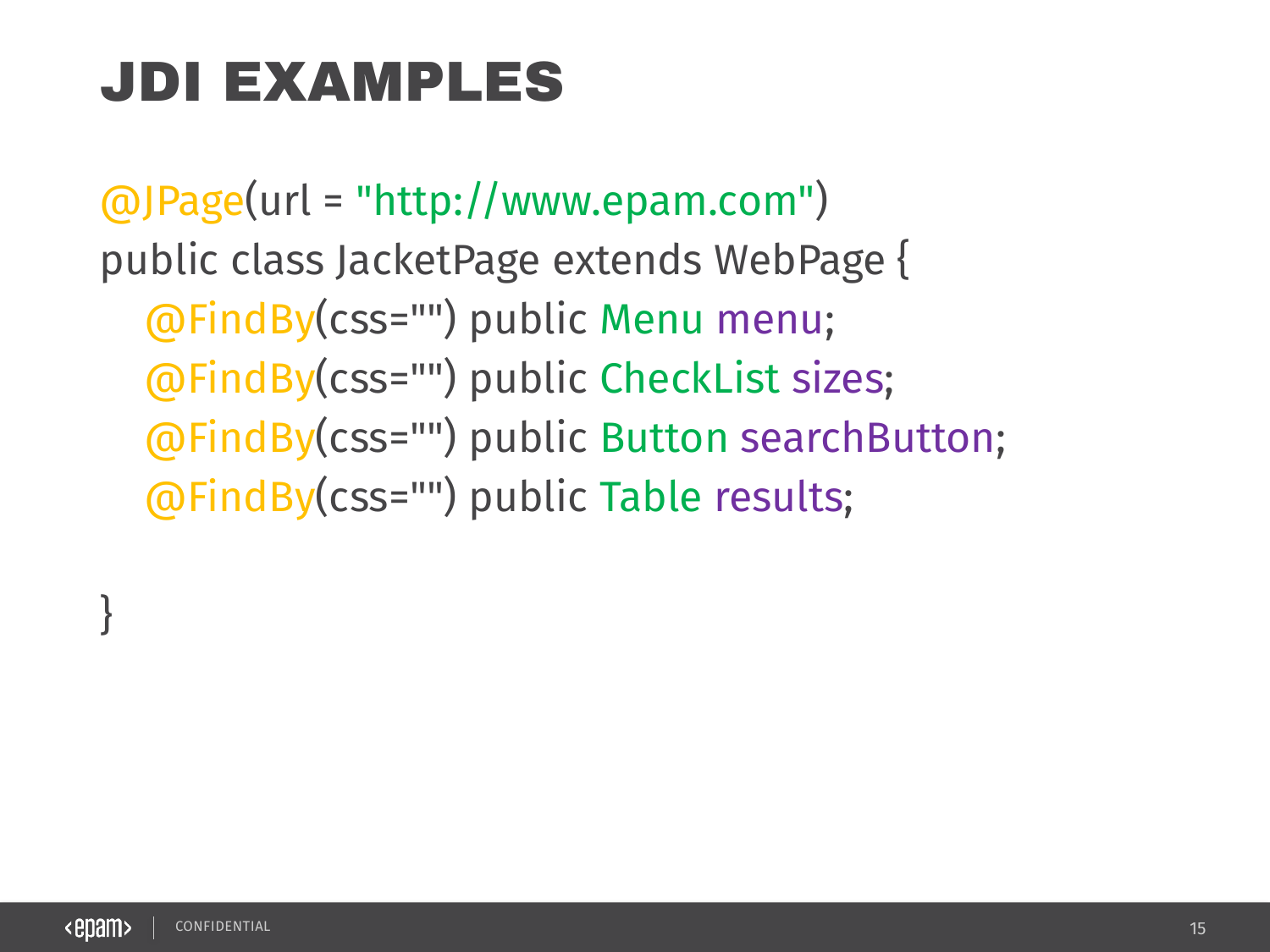

# JDI Examples
@JPage(url = "http://www.epam.com")
public class JacketPage extends WebPage {
    @FindBy(css="") public Menu menu;
    @FindBy(css="") public CheckList sizes;
    @FindBy(css="") public Button searchButton;
    @FindBy(css="") public Table results;

}